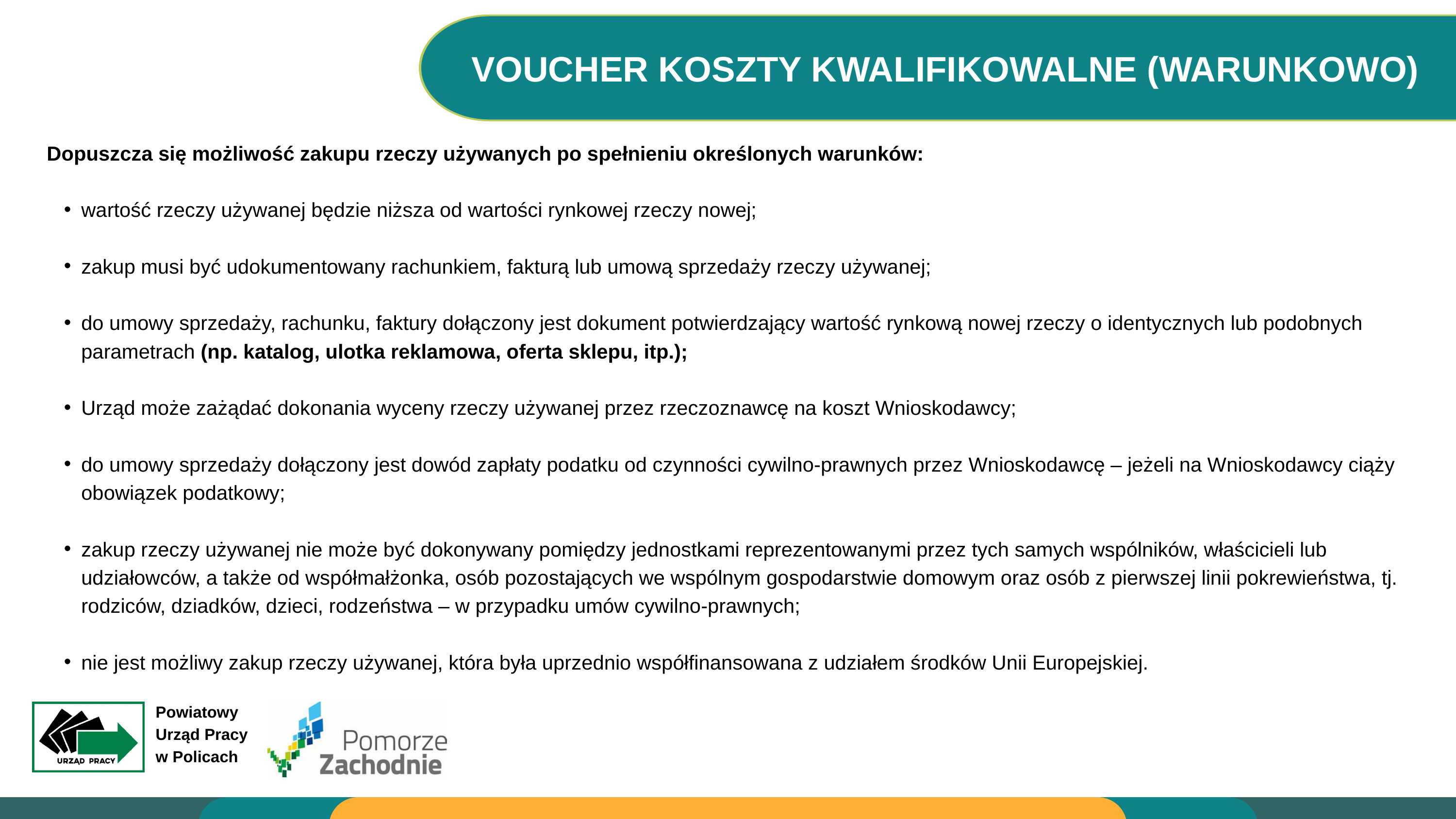

VOUCHER KOSZTY KWALIFIKOWALNE (WARUNKOWO)
Dopuszcza się możliwość zakupu rzeczy używanych po spełnieniu określonych warunków:

wartość rzeczy używanej będzie niższa od wartości rynkowej rzeczy nowej;

zakup musi być udokumentowany rachunkiem, fakturą lub umową sprzedaży rzeczy używanej;

do umowy sprzedaży, rachunku, faktury dołączony jest dokument potwierdzający wartość rynkową nowej rzeczy o identycznych lub podobnych parametrach (np. katalog, ulotka reklamowa, oferta sklepu, itp.);

Urząd może zażądać dokonania wyceny rzeczy używanej przez rzeczoznawcę na koszt Wnioskodawcy;

do umowy sprzedaży dołączony jest dowód zapłaty podatku od czynności cywilno-prawnych przez Wnioskodawcę – jeżeli na Wnioskodawcy ciąży obowiązek podatkowy;

zakup rzeczy używanej nie może być dokonywany pomiędzy jednostkami reprezentowanymi przez tych samych wspólników, właścicieli lub udziałowców, a także od współmałżonka, osób pozostających we wspólnym gospodarstwie domowym oraz osób z pierwszej linii pokrewieństwa, tj. rodziców, dziadków, dzieci, rodzeństwa – w przypadku umów cywilno-prawnych;

nie jest możliwy zakup rzeczy używanej, która była uprzednio współfinansowana z udziałem środków Unii Europejskiej.

Powiatowy
Urząd Pracy
w Policach